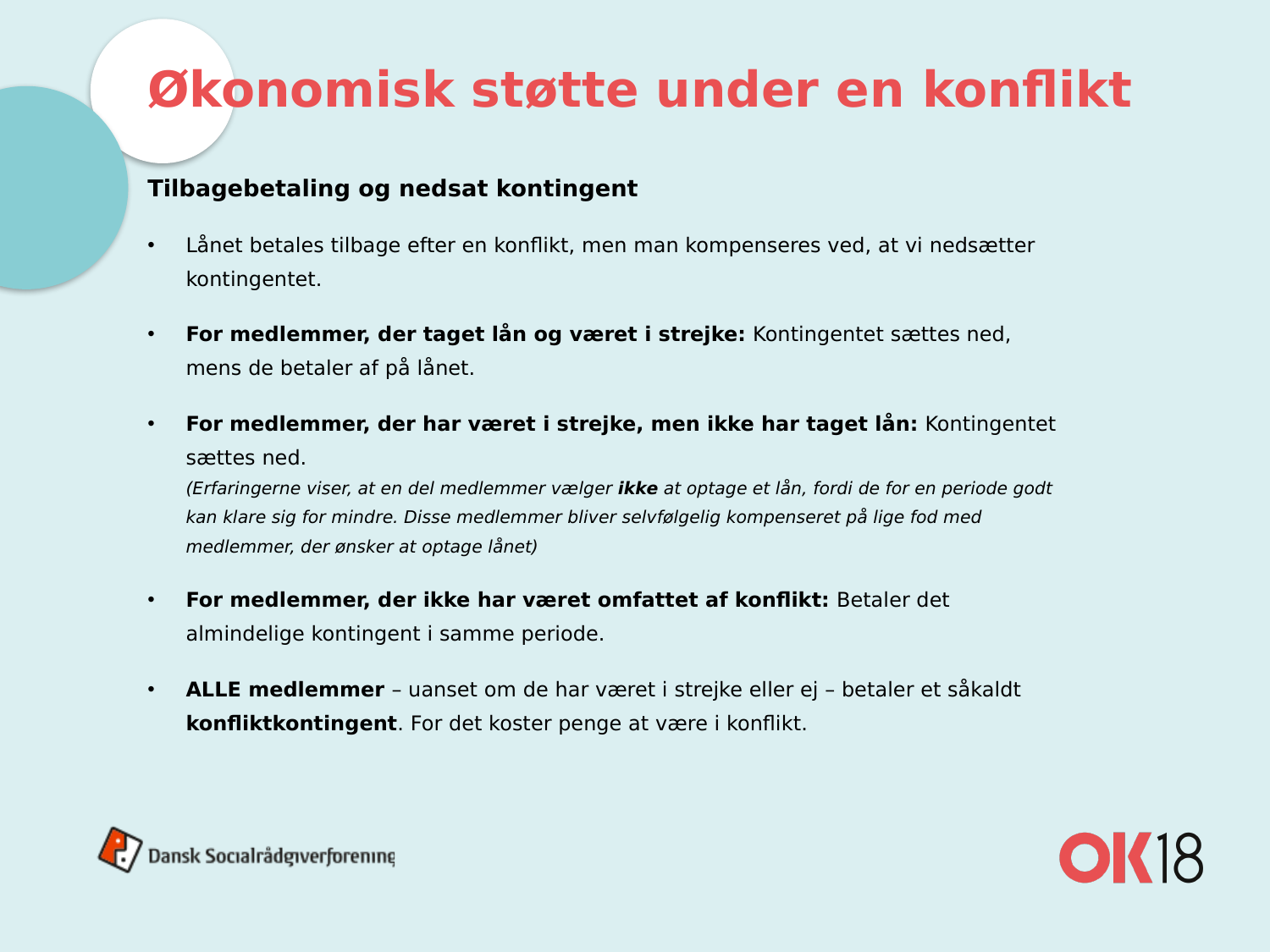

# Økonomisk støtte under en konflikt
Tilbagebetaling og nedsat kontingent
Lånet betales tilbage efter en konflikt, men man kompenseres ved, at vi nedsætter kontingentet.
For medlemmer, der taget lån og været i strejke: Kontingentet sættes ned, mens de betaler af på lånet.
For medlemmer, der har været i strejke, men ikke har taget lån: Kontingentet sættes ned.
(Erfaringerne viser, at en del medlemmer vælger ikke at optage et lån, fordi de for en periode godt kan klare sig for mindre. Disse medlemmer bliver selvfølgelig kompenseret på lige fod med medlemmer, der ønsker at optage lånet)
For medlemmer, der ikke har været omfattet af konflikt: Betaler det almindelige kontingent i samme periode.
ALLE medlemmer – uanset om de har været i strejke eller ej – betaler et såkaldt konfliktkontingent. For det koster penge at være i konflikt.